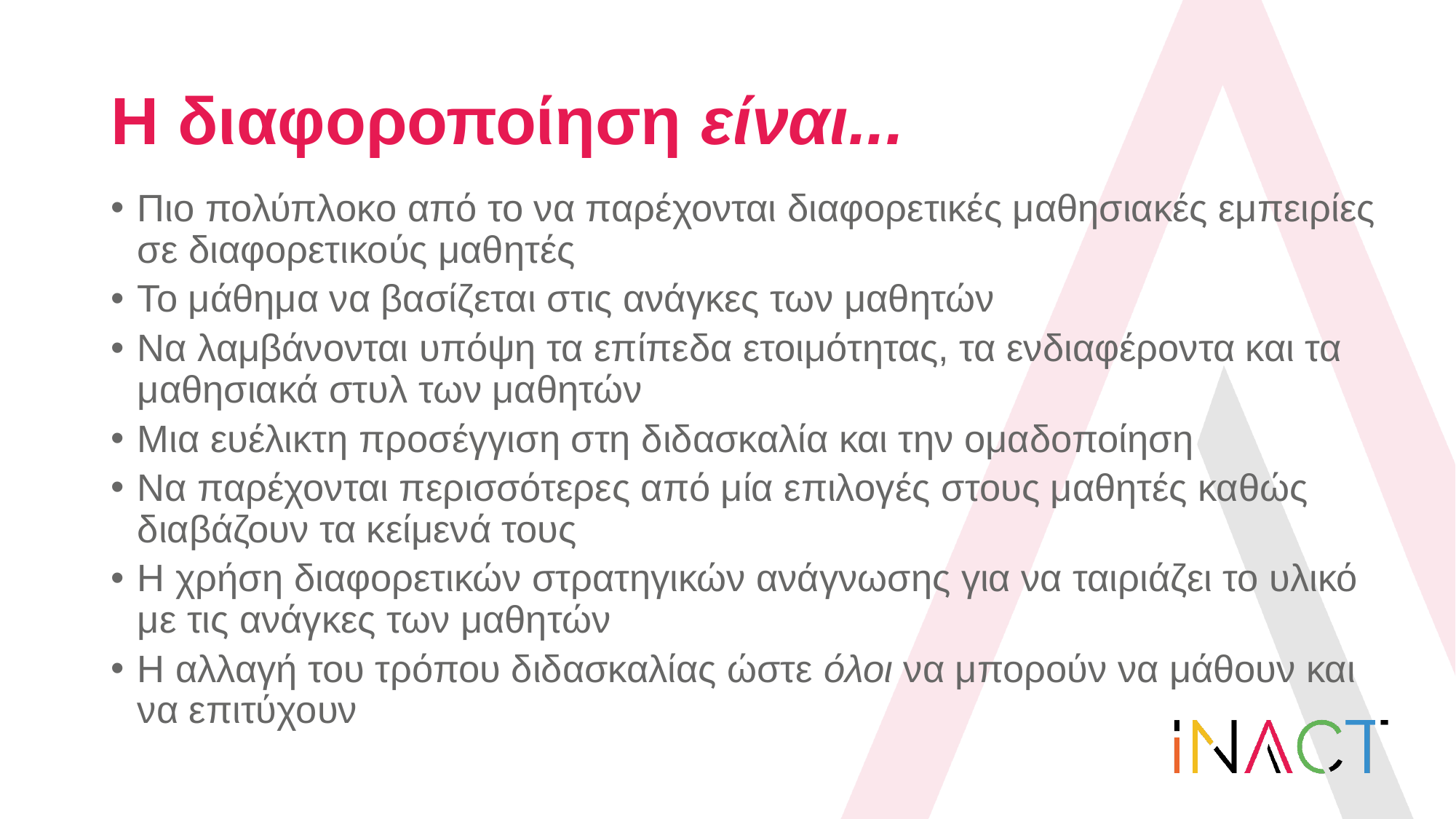

# Η διαφοροποίηση είναι...
Πιο πολύπλοκο από το να παρέχονται διαφορετικές μαθησιακές εμπειρίες σε διαφορετικούς μαθητές
Το μάθημα να βασίζεται στις ανάγκες των μαθητών
Να λαμβάνονται υπόψη τα επίπεδα ετοιμότητας, τα ενδιαφέροντα και τα μαθησιακά στυλ των μαθητών
Μια ευέλικτη προσέγγιση στη διδασκαλία και την ομαδοποίηση
Να παρέχονται περισσότερες από μία επιλογές στους μαθητές καθώς διαβάζουν τα κείμενά τους
Η χρήση διαφορετικών στρατηγικών ανάγνωσης για να ταιριάζει το υλικό με τις ανάγκες των μαθητών
Η αλλαγή του τρόπου διδασκαλίας ώστε όλοι να μπορούν να μάθουν και να επιτύχουν